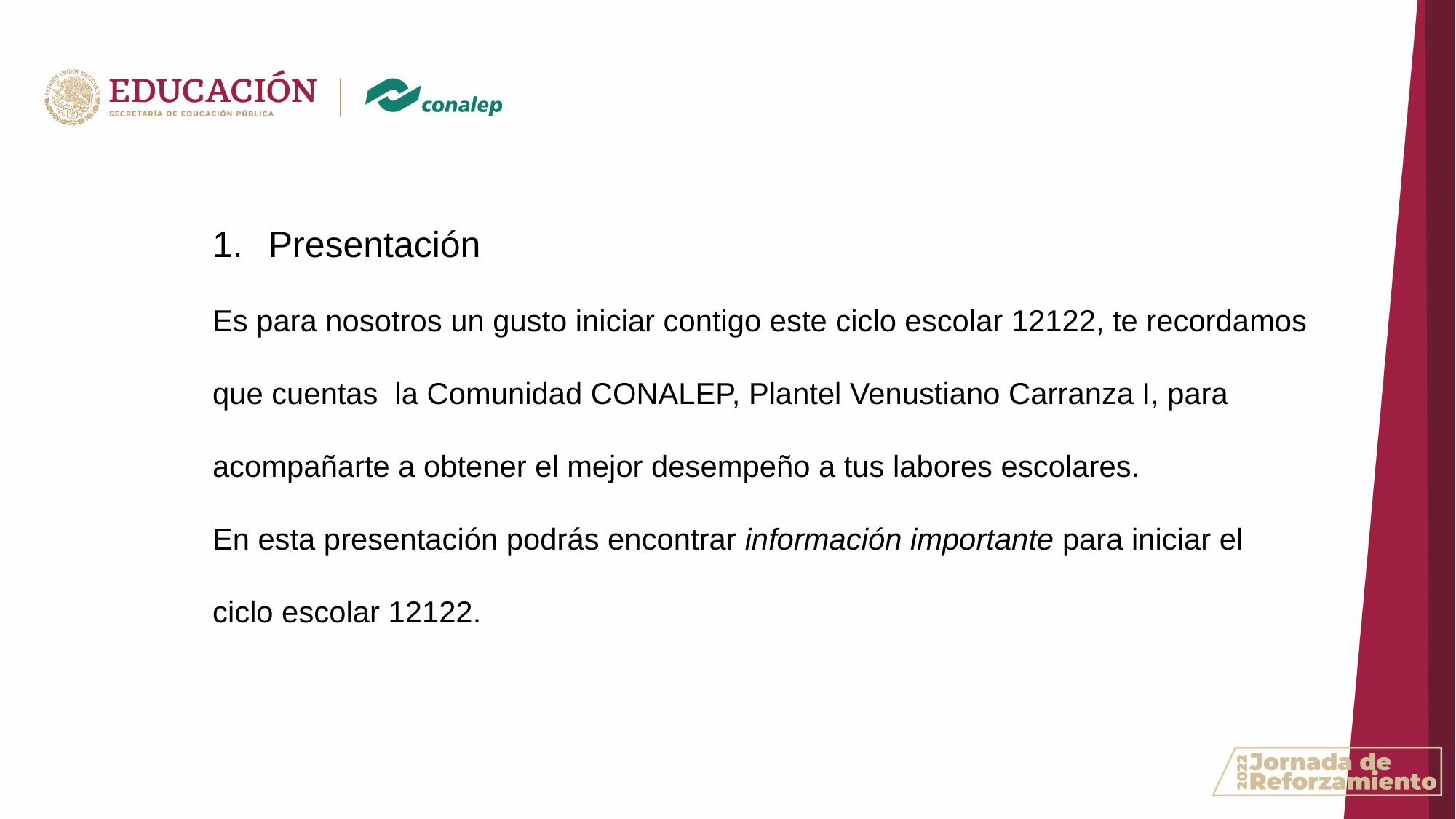

Presentación
Es para nosotros un gusto iniciar contigo este ciclo escolar 12122, te recordamos que cuentas  la Comunidad CONALEP, Plantel Venustiano Carranza I, para acompañarte a obtener el mejor desempeño a tus labores escolares.
En esta presentación podrás encontrar información importante para iniciar el ciclo escolar 12122.